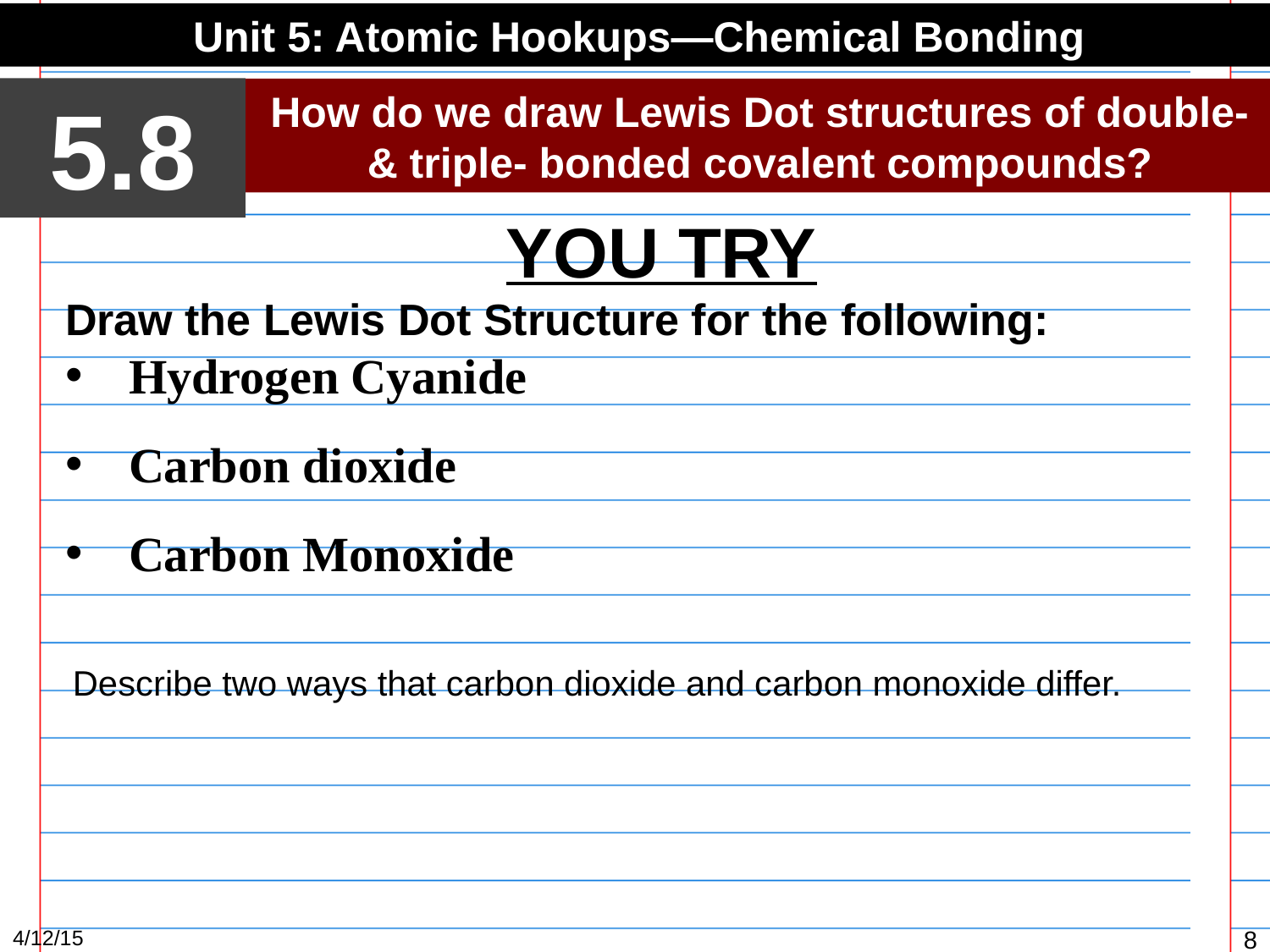

Unit 5: Atomic Hookups—Chemical Bonding
5.8
How do we draw Lewis Dot structures of double- & triple- bonded covalent compounds?
YOU TRY
Draw the Lewis Dot Structure for the following:
Hydrogen Cyanide
Carbon dioxide
Carbon Monoxide

 Describe two ways that carbon dioxide and carbon monoxide differ.

4/12/15
8